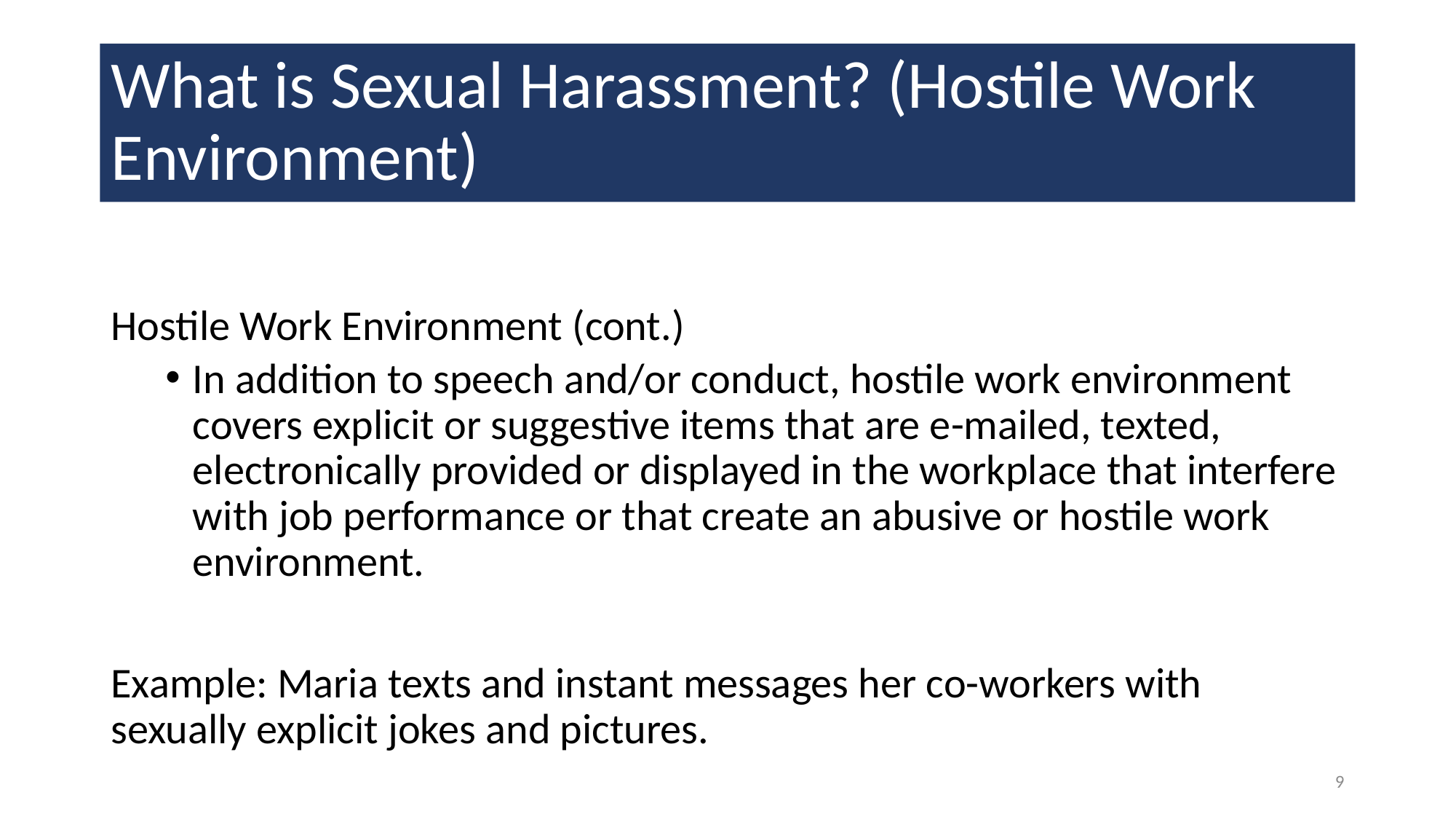

# What is Sexual Harassment? (Hostile Work Environment)
Hostile Work Environment (cont.)
In addition to speech and/or conduct, hostile work environment covers explicit or suggestive items that are e-mailed, texted, electronically provided or displayed in the workplace that interfere with job performance or that create an abusive or hostile work environment.

Example: Maria texts and instant messages her co-workers with sexually explicit jokes and pictures.

9